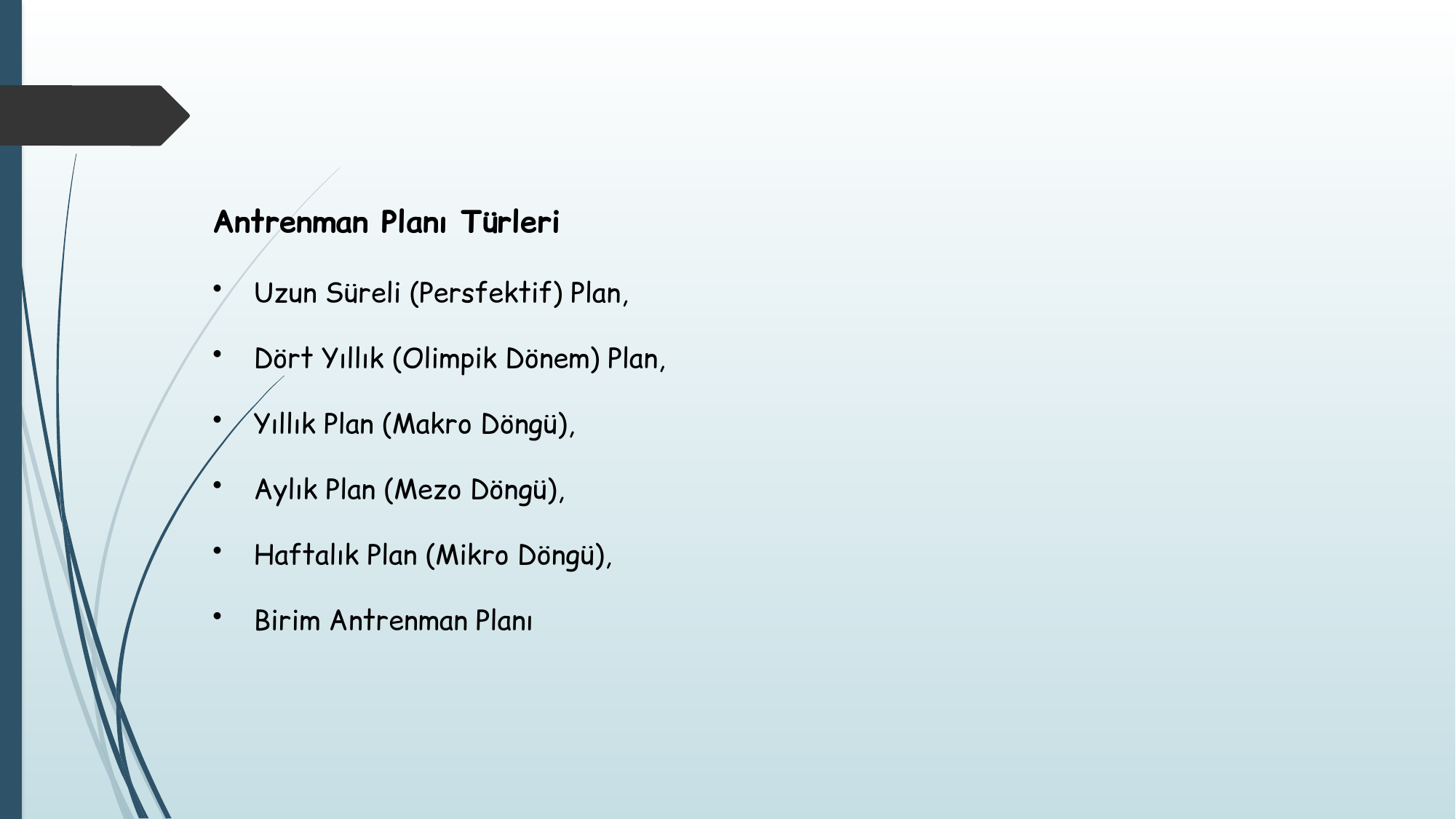

Antrenman Planı Türleri

Uzun Süreli (Persfektif) Plan,

Dört Yıllık (Olimpik Dönem) Plan,

Yıllık Plan (Makro Döngü),

Aylık Plan (Mezo Döngü),

Haftalık Plan (Mikro Döngü),

Birim Antrenman Planı